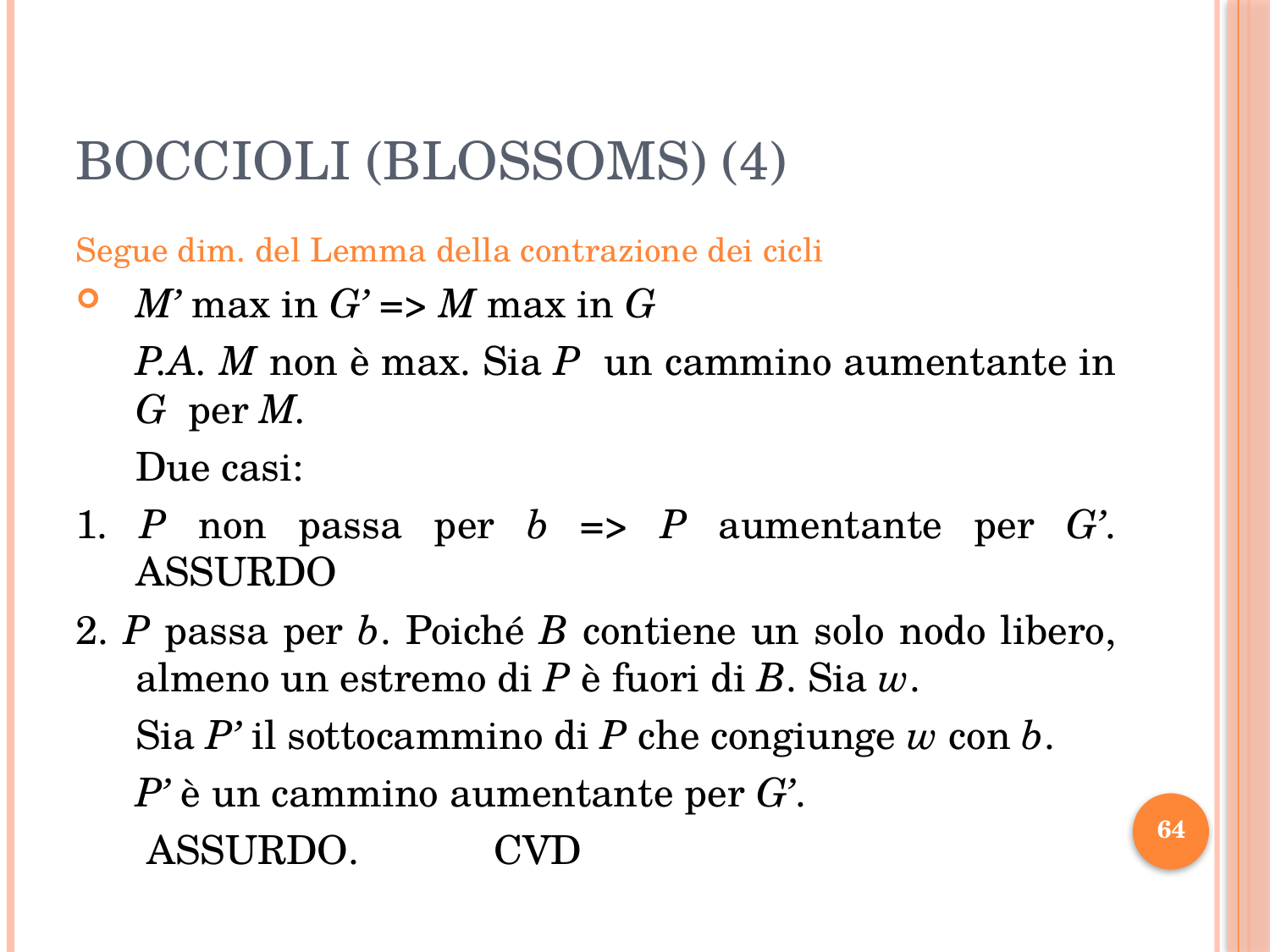

# Boccioli (Blossoms) (4)
Segue dim. del Lemma della contrazione dei cicli
M’ max in G’ => M max in G
	P.A. M non è max. Sia P  un cammino aumentante in G  per M.
	Due casi:
1. P non passa per b => P aumentante per G’. ASSURDO
2. P passa per b. Poiché B contiene un solo nodo libero, almeno un estremo di P è fuori di B. Sia w.
	Sia P’ il sottocammino di P che congiunge w con b.
	P’ è un cammino aumentante per G’.
	 ASSURDO. 					CVD
64